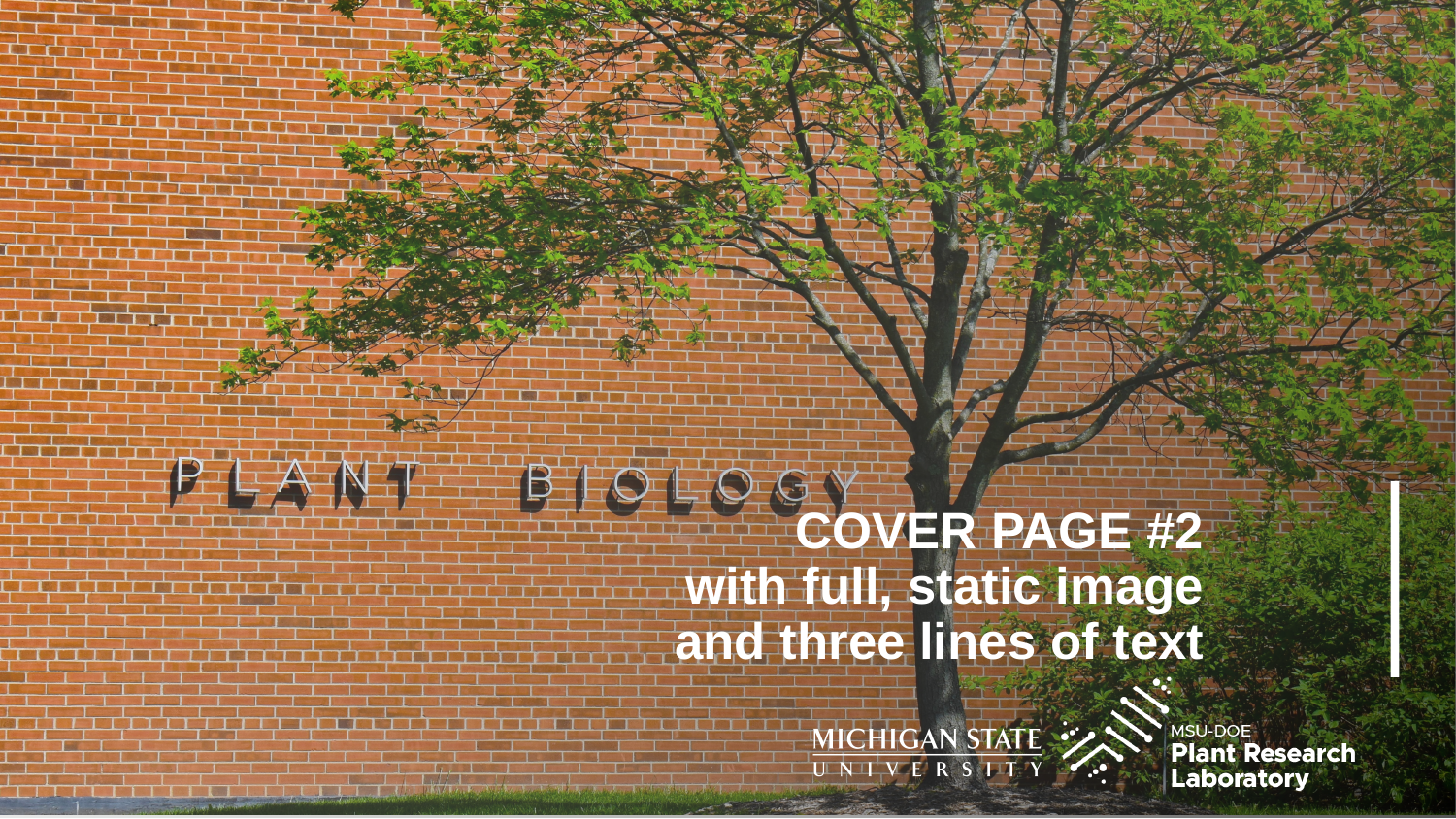

# COVER PAGE #2 with full, static image and three lines of text